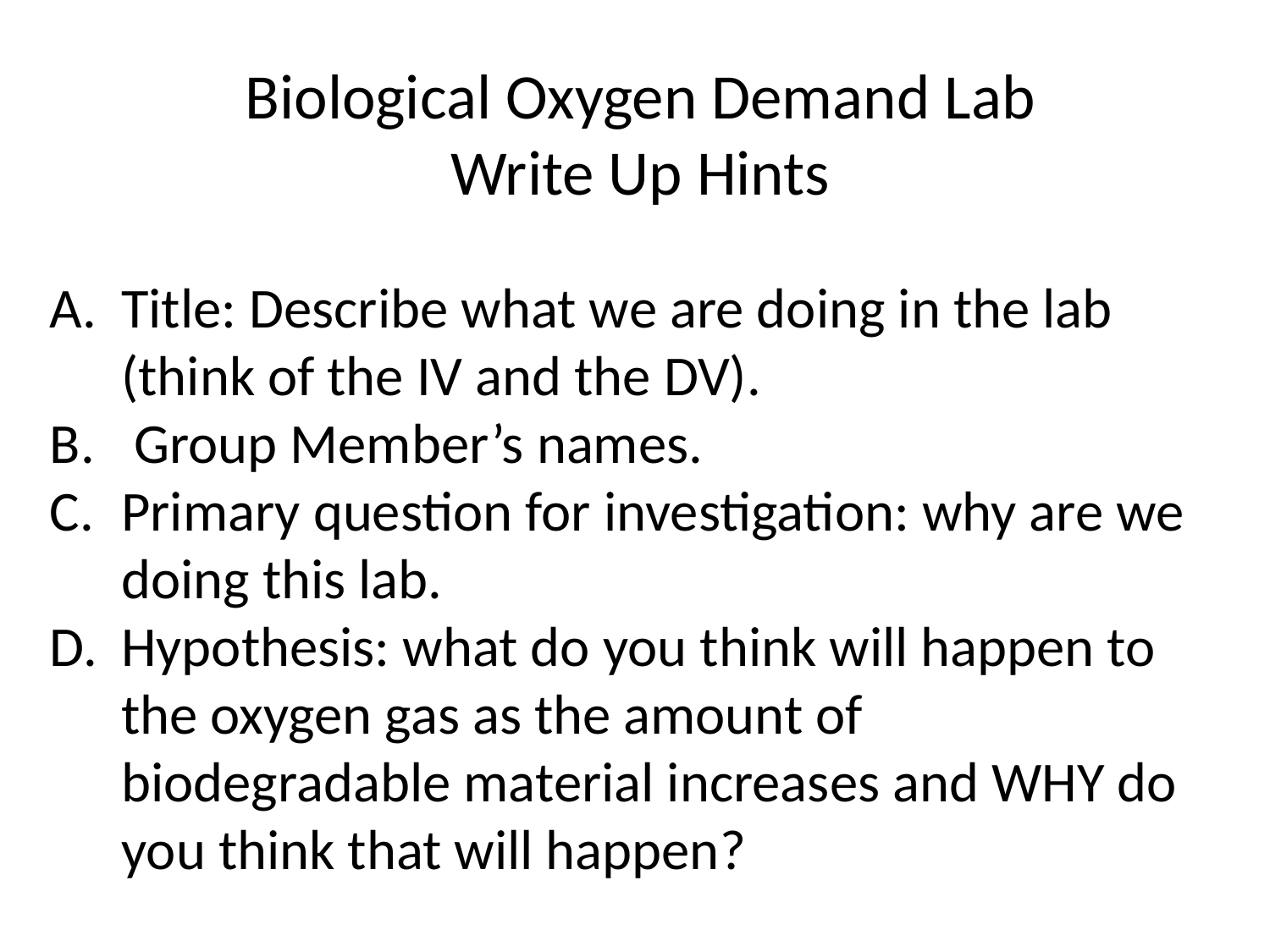

Biological Oxygen Demand Lab Write Up Hints
Title: Describe what we are doing in the lab (think of the IV and the DV).
 Group Member’s names.
Primary question for investigation: why are we doing this lab.
Hypothesis: what do you think will happen to the oxygen gas as the amount of biodegradable material increases and WHY do you think that will happen?